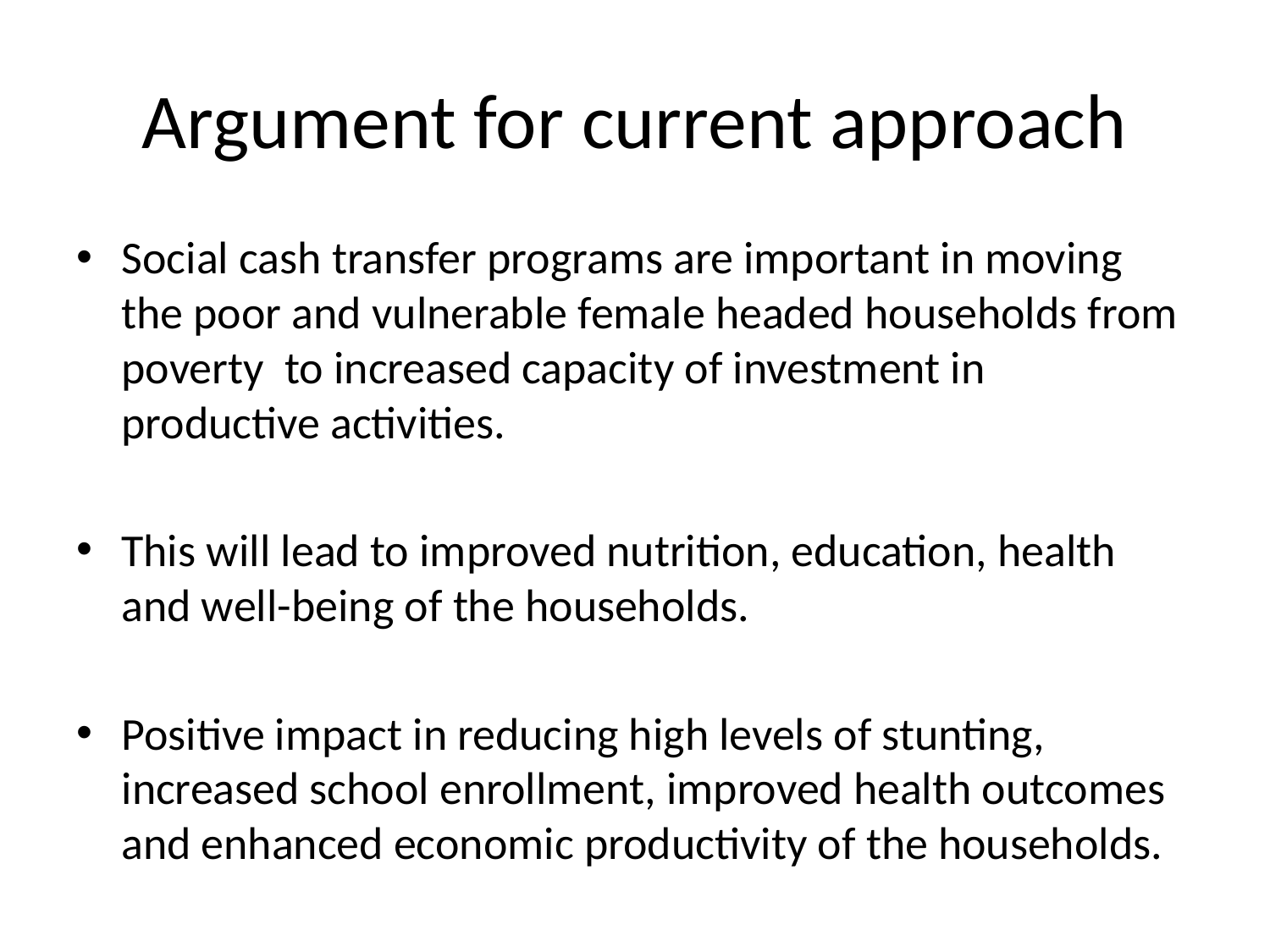

# Argument for current approach
Social cash transfer programs are important in moving the poor and vulnerable female headed households from poverty  to increased capacity of investment in productive activities.

This will lead to improved nutrition, education, health and well-being of the households.

Positive impact in reducing high levels of stunting, increased school enrollment, improved health outcomes and enhanced economic productivity of the households.